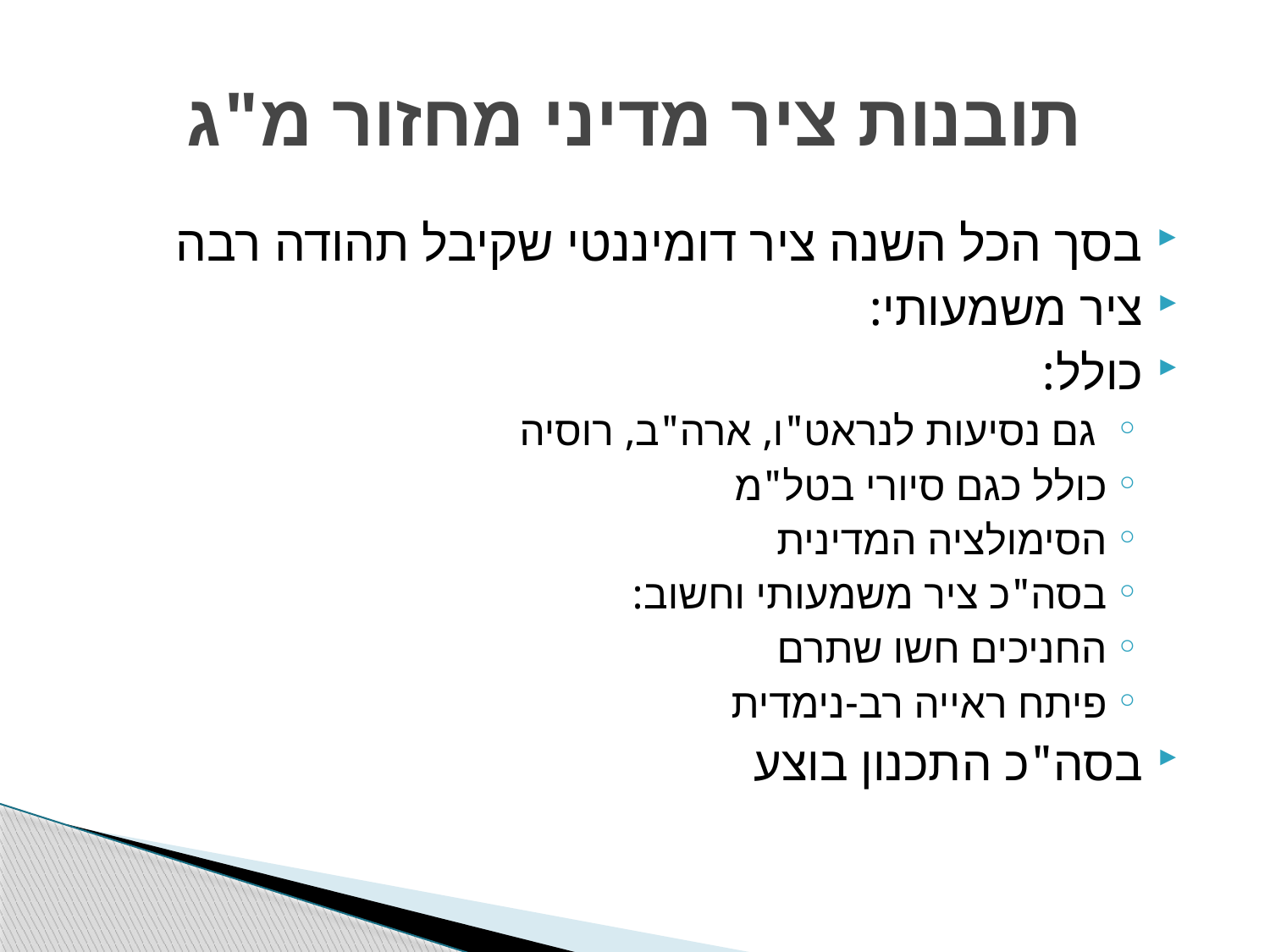

# תובנות ציר מדיני מחזור מ"ג
בסך הכל השנה ציר דומיננטי שקיבל תהודה רבה
ציר משמעותי:
כולל:
 גם נסיעות לנראט"ו, ארה"ב, רוסיה
כולל כגם סיורי בטל"מ
הסימולציה המדינית
בסה"כ ציר משמעותי וחשוב:
החניכים חשו שתרם
פיתח ראייה רב-נימדית
בסה"כ התכנון בוצע